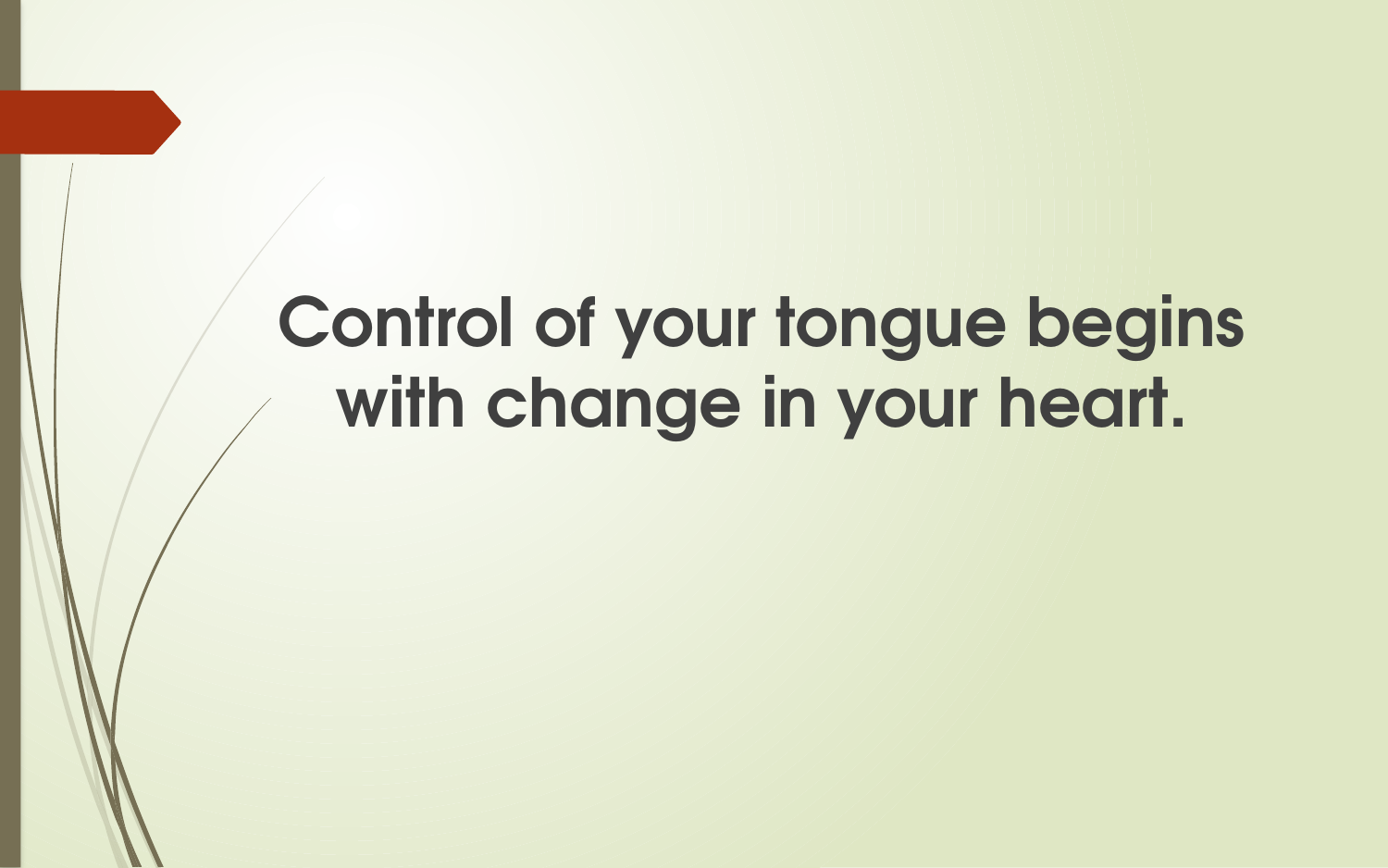

#
Control of your tongue begins with change in your heart.